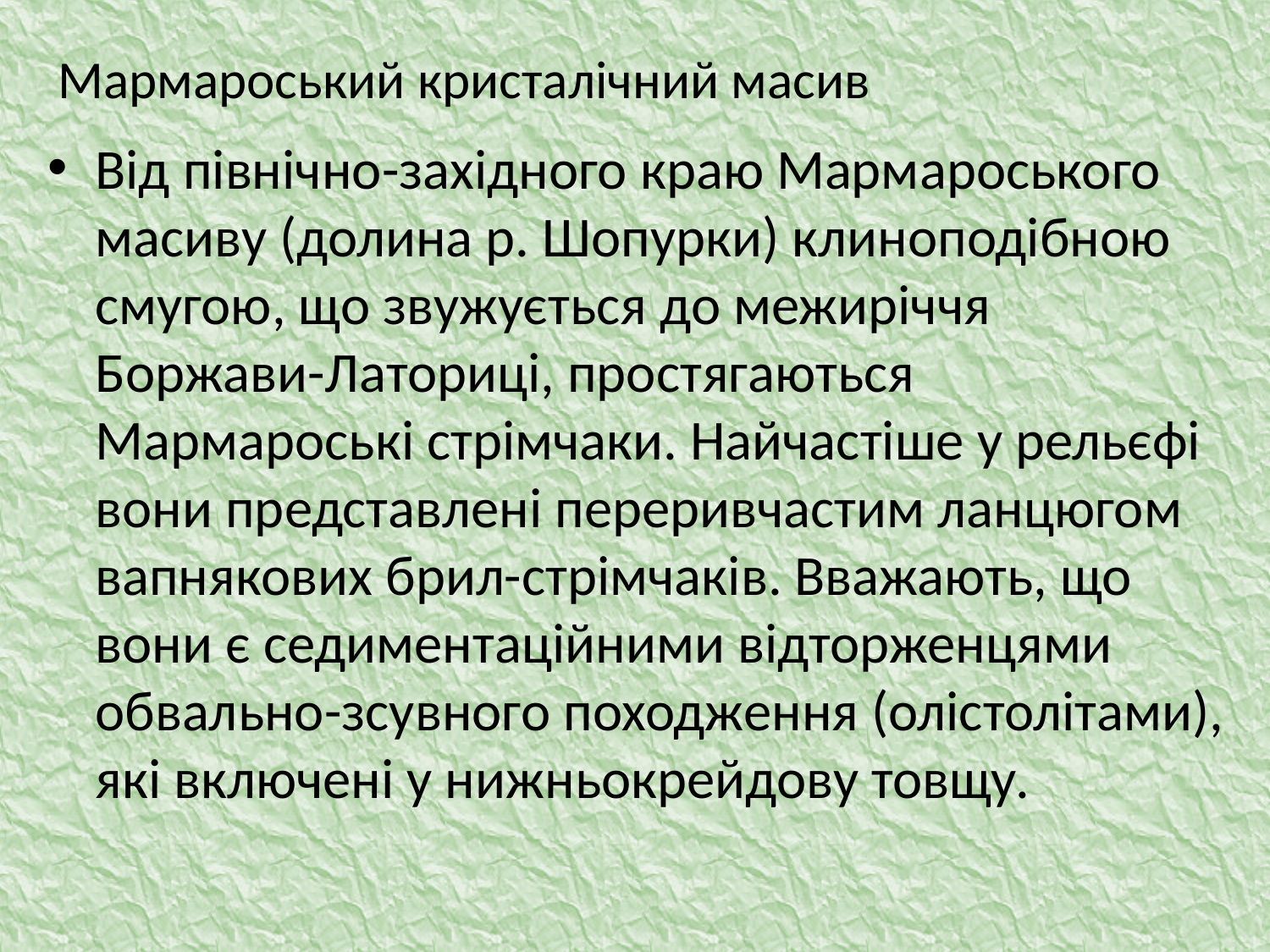

# Мармароський кристалічний масив
Від північно-західного краю Мармароського масиву (долина р. Шопурки) клиноподібною смугою, що звужується до межиріччя Боржави-Латориці, простягаються Мармароські стрімчаки. Найчастіше у рельєфі вони представлені переривчастим ланцюгом вапнякових брил-стрімчаків. Вважають, що вони є седиментаційними відторженцями обвально-зсувного походження (олістолітами), які включені у нижньокрейдову товщу.